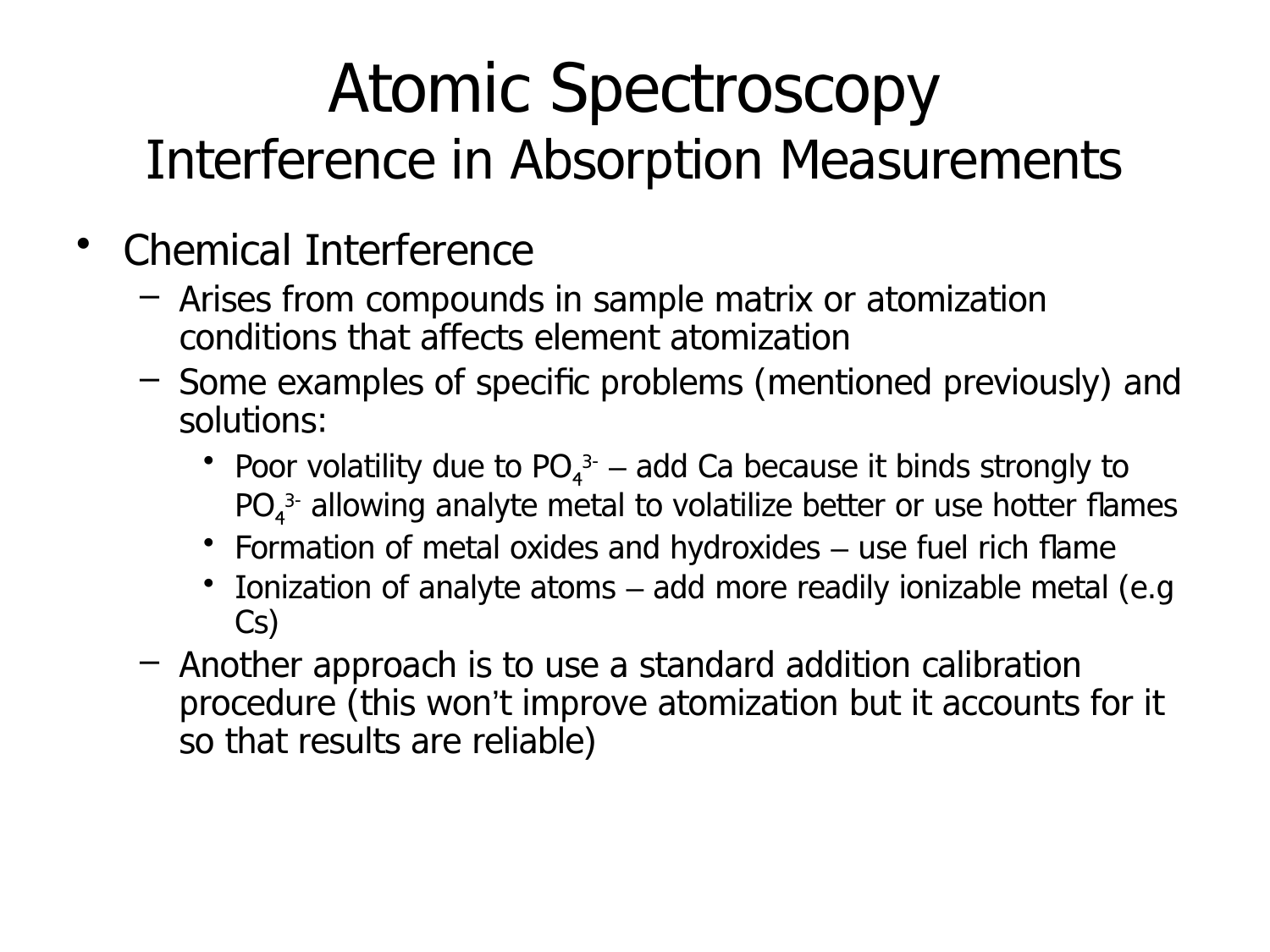

# Atomic Spectroscopy Interference in Absorption Measurements
Chemical Interference
Arises from compounds in sample matrix or atomization conditions that affects element atomization
Some examples of specific problems (mentioned previously) and solutions:
Poor volatility due to PO43- – add Ca because it binds strongly to PO43- allowing analyte metal to volatilize better or use hotter flames
Formation of metal oxides and hydroxides – use fuel rich flame
Ionization of analyte atoms – add more readily ionizable metal (e.g Cs)
Another approach is to use a standard addition calibration procedure (this won’t improve atomization but it accounts for it so that results are reliable)